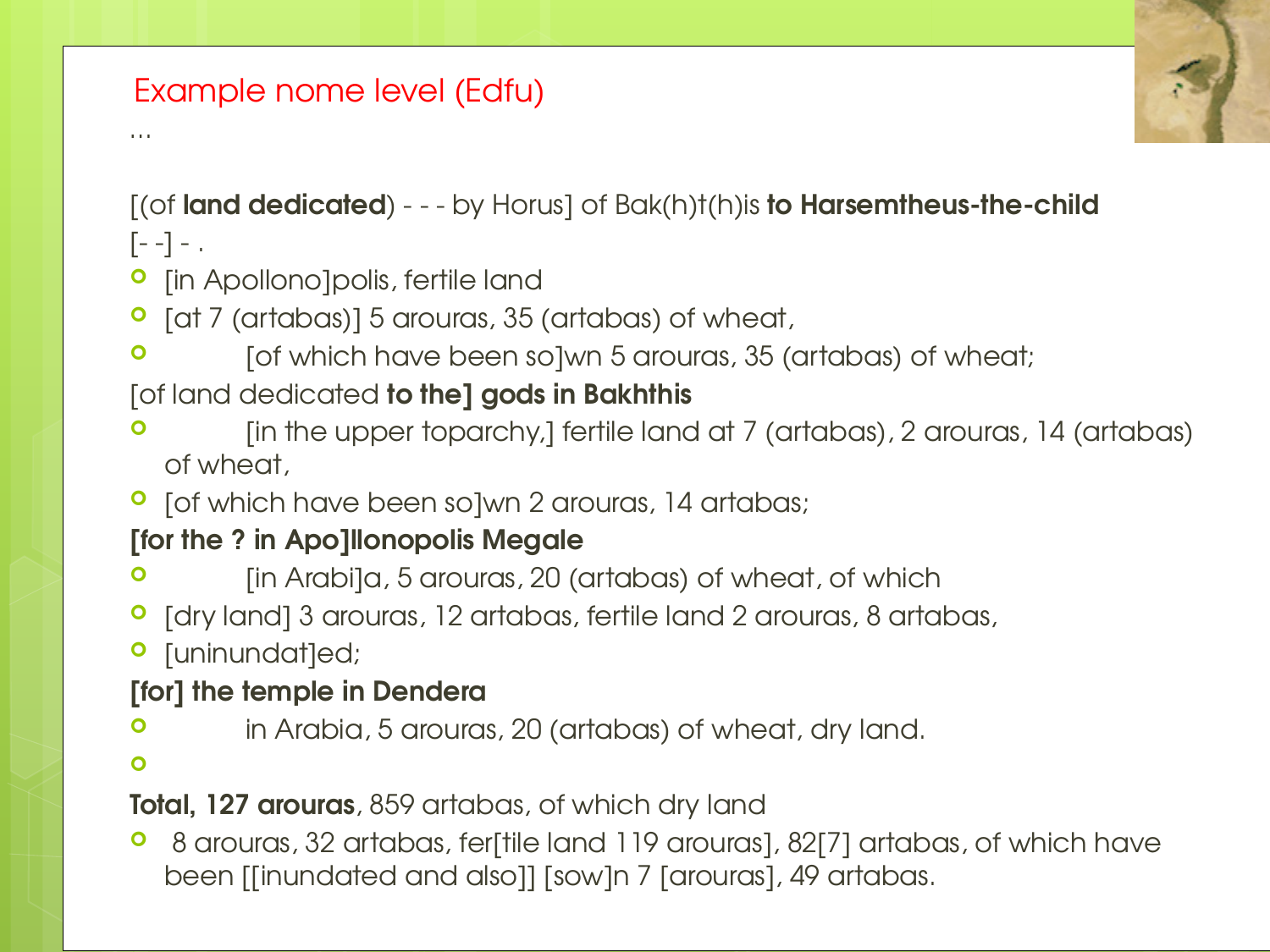

Example nome level (Edfu)
…

[(of land dedicated) - - - by Horus] of Bak(h)t(h)is to Harsemtheus-the-child
[- -] - .
[in Apollono]polis, fertile land
	[at 7 (artabas)] 5 arouras, 35 (artabas) of wheat,
 	[of which have been so]wn 5 arouras, 35 (artabas) of wheat;
[of land dedicated to the] gods in Bakhthis
 	[in the upper toparchy,] fertile land at 7 (artabas), 2 arouras, 14 (artabas) of wheat,
	[of which have been so]wn 2 arouras, 14 artabas;
[for the ? in Apo]llonopolis Megale
 	[in Arabi]a, 5 arouras, 20 (artabas) of wheat, of which
	[dry land] 3 arouras, 12 artabas, fertile land 2 arouras, 8 artabas,
	[uninundat]ed;
[for] the temple in Dendera
 	in Arabia, 5 arouras, 20 (artabas) of wheat, dry land.

Total, 127 arouras, 859 artabas, of which dry land
	 8 arouras, 32 artabas, fer[tile land 119 arouras], 82[7] artabas, of which have been [[inundated and also]] [sow]n 7 [arouras], 49 artabas.